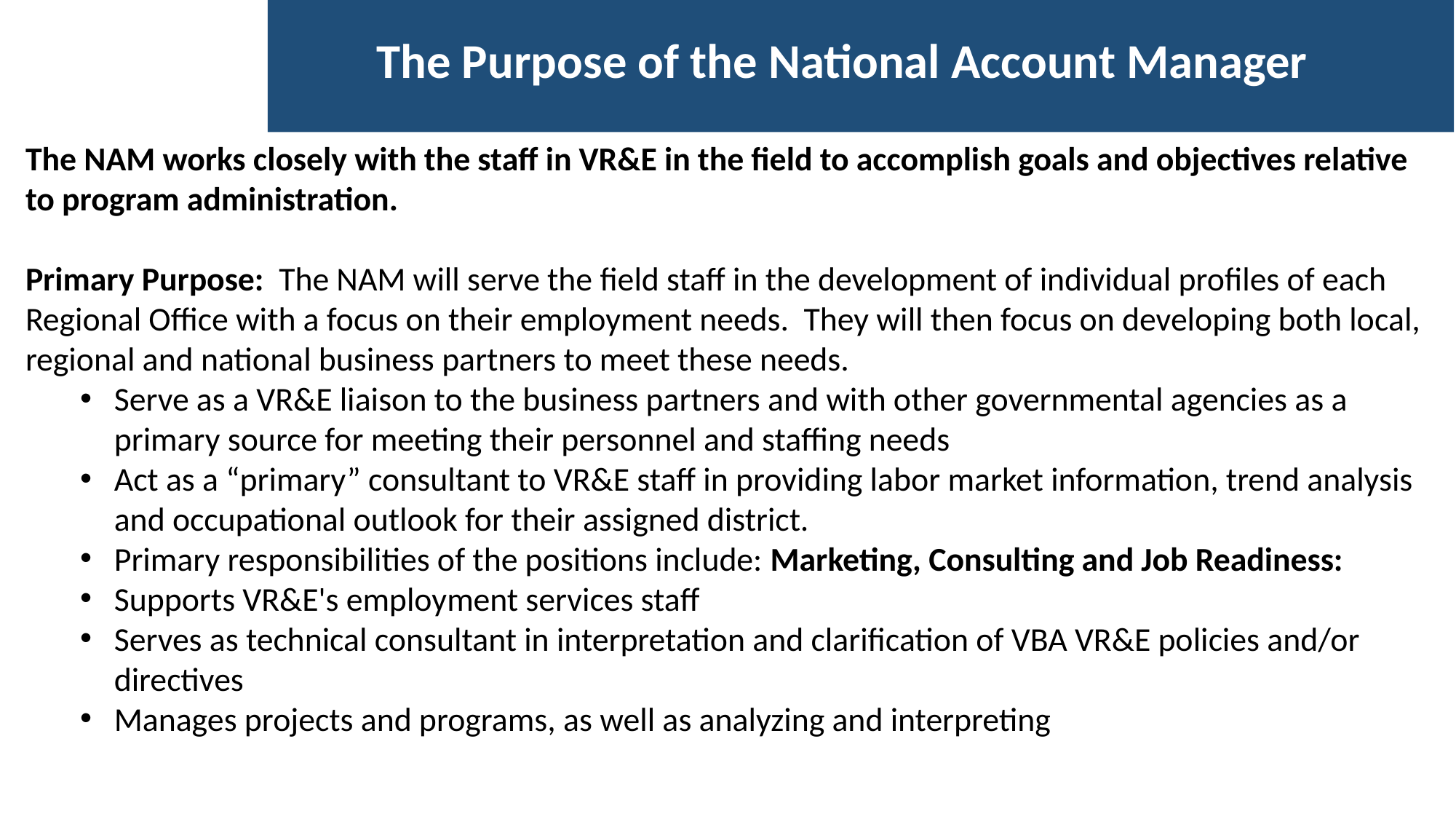

The Purpose of the National Account Manager

The NAM works closely with the staff in VR&E in the field to accomplish goals and objectives relative to program administration.

Primary Purpose:  The NAM will serve the field staff in the development of individual profiles of each Regional Office with a focus on their employment needs.  They will then focus on developing both local, regional and national business partners to meet these needs.
Serve as a VR&E liaison to the business partners and with other governmental agencies as a primary source for meeting their personnel and staffing needs
Act as a “primary” consultant to VR&E staff in providing labor market information, trend analysis and occupational outlook for their assigned district.
Primary responsibilities of the positions include: Marketing, Consulting and Job Readiness:
Supports VR&E's employment services staff
Serves as technical consultant in interpretation and clarification of VBA VR&E policies and/or directives
Manages projects and programs, as well as analyzing and interpreting